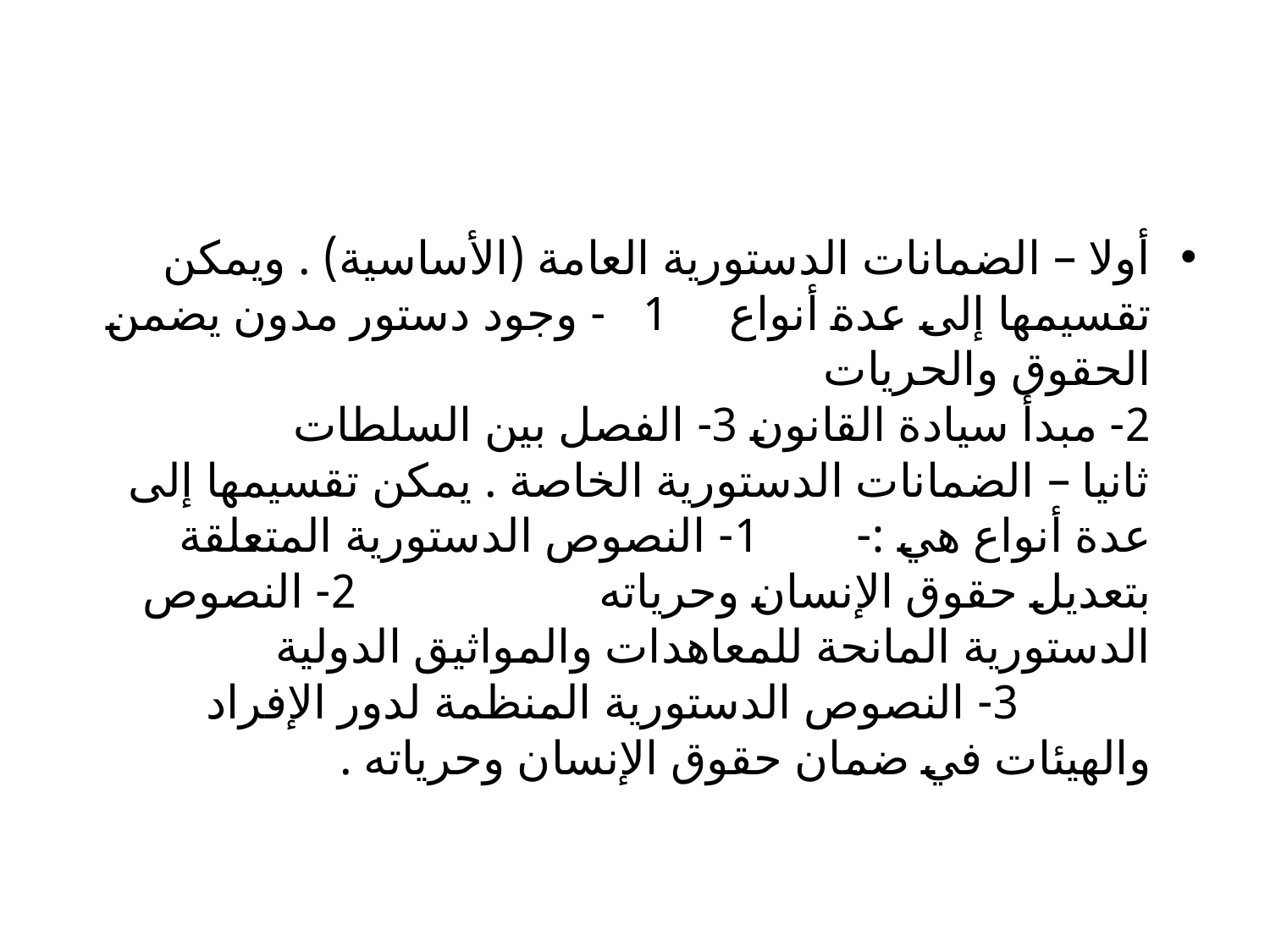

#
أولا – الضمانات الدستورية العامة (الأساسية) . ويمكن تقسيمها إلى عدة أنواع     1   - وجود دستور مدون يضمن الحقوق والحريات 
2- مبدأ سيادة القانون 3- الفصل بين السلطات 
ثانيا – الضمانات الدستورية الخاصة . يمكن تقسيمها إلى عدة أنواع هي :-        1- النصوص الدستورية المتعلقة بتعديل حقوق الإنسان وحرياته                    2- النصوص الدستورية المانحة للمعاهدات والمواثيق الدولية                            3- النصوص الدستورية المنظمة لدور الإفراد والهيئات في ضمان حقوق الإنسان وحرياته .